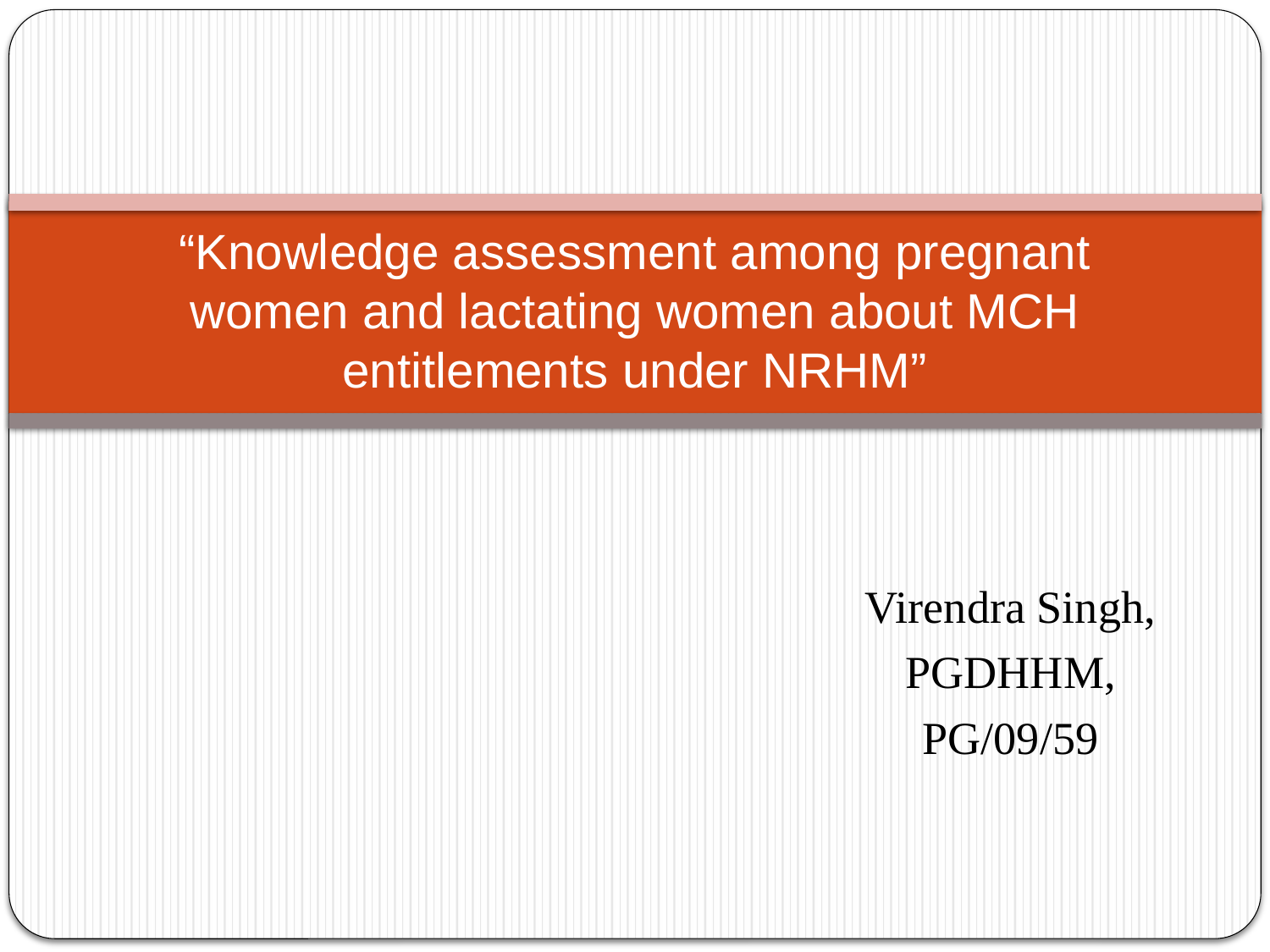

# “Knowledge assessment among pregnant women and lactating women about MCH entitlements under NRHM”
Virendra Singh,
PGDHHM,
PG/09/59